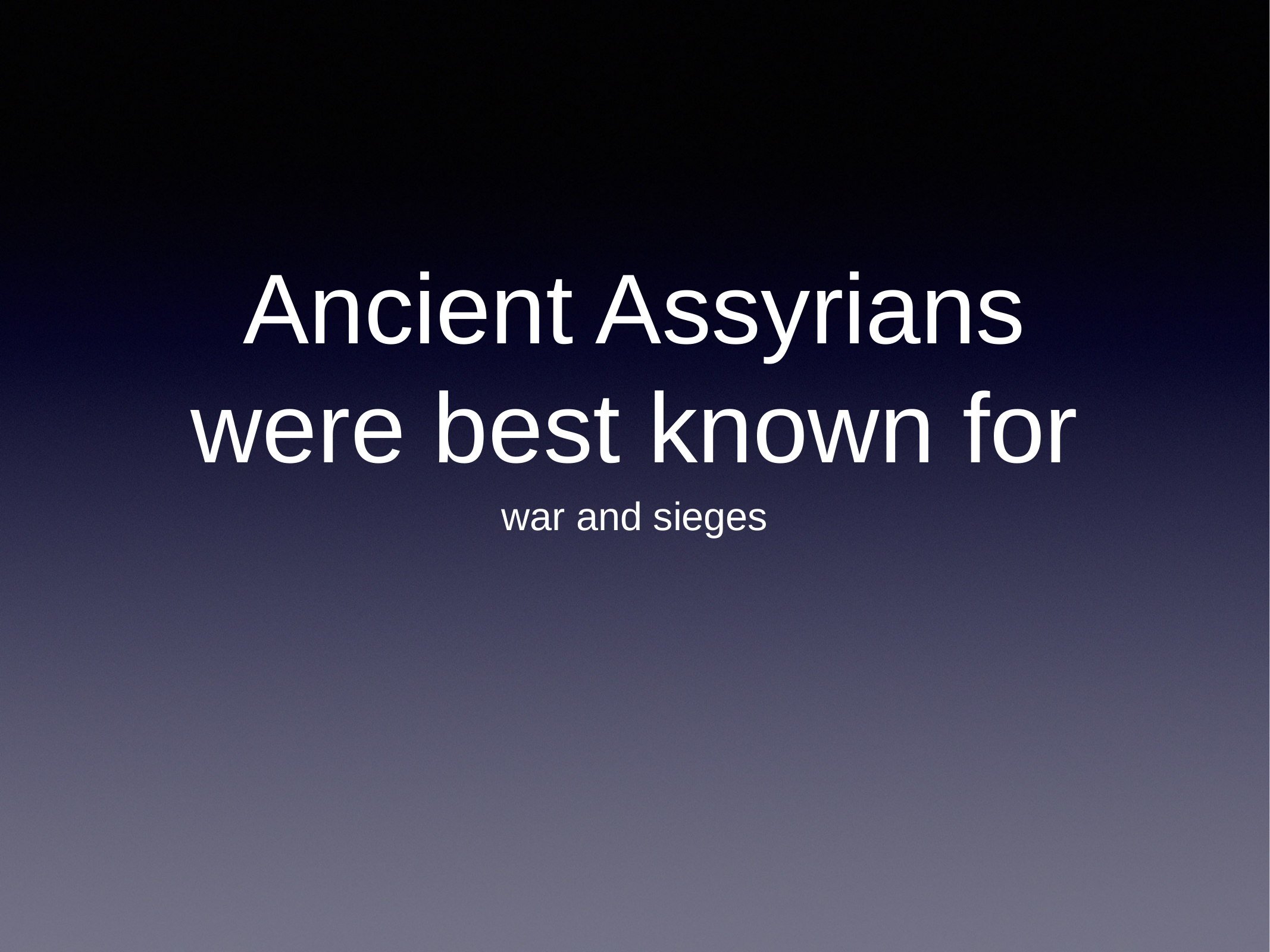

# Ancient Assyrians were best known for
war and sieges